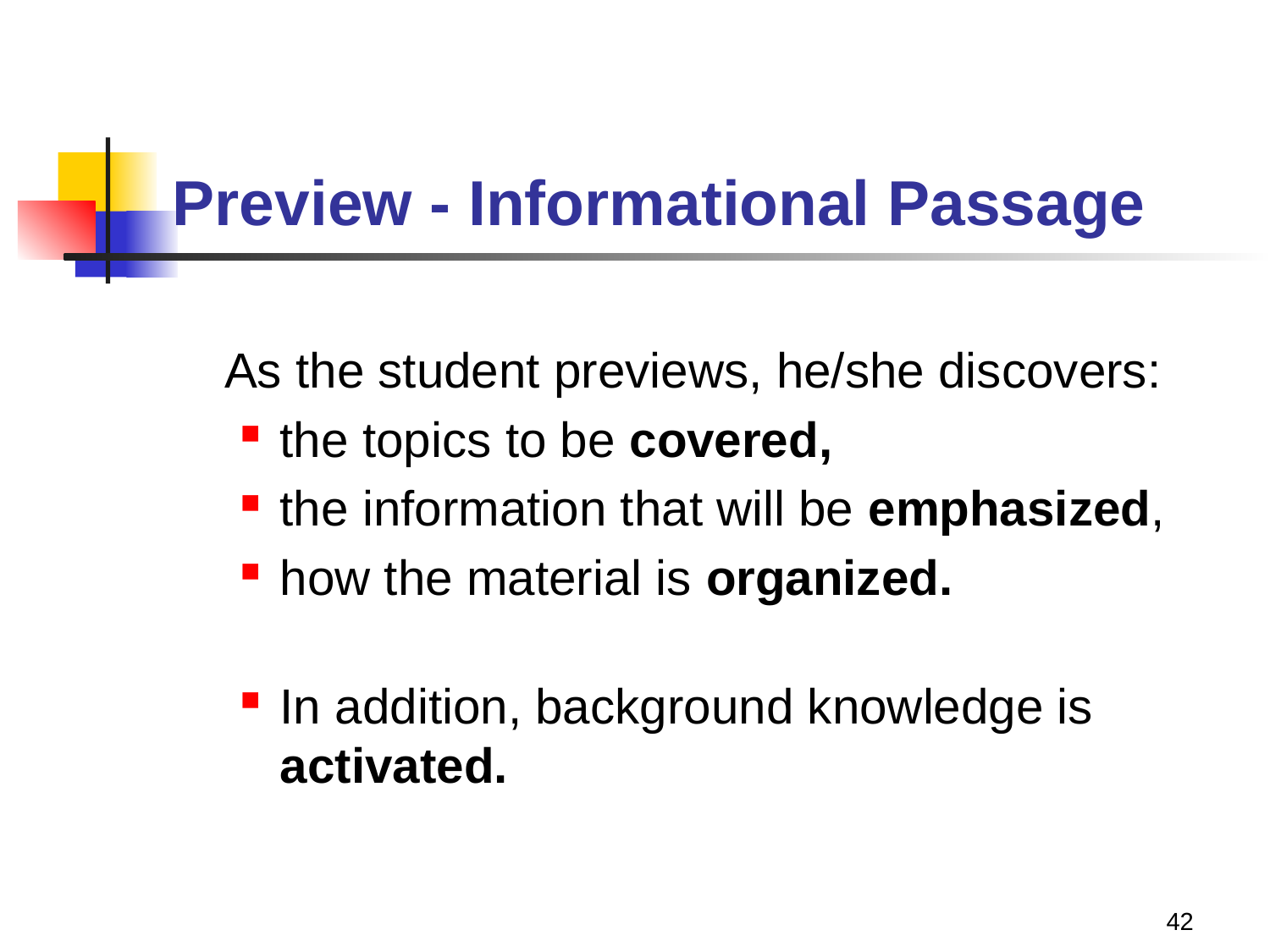

# Preview - Informational Passage

	As the student previews, he/she discovers:
the topics to be covered,
the information that will be emphasized,
how the material is organized.
In addition, background knowledge is activated.
42